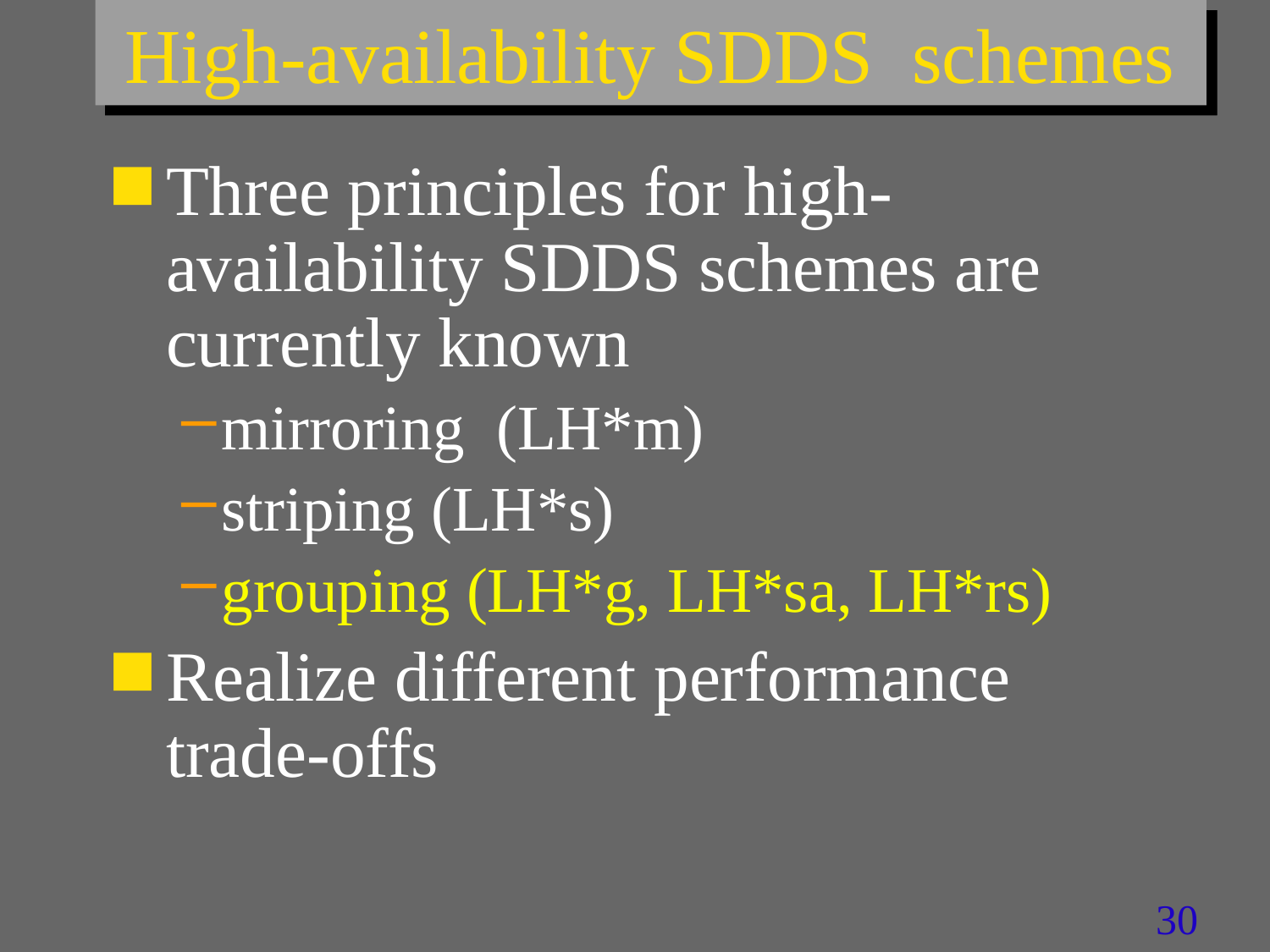

# High-availability SDDS  schemes
Three principles for high-availability SDDS schemes are currently known
mirroring  (LH*m)
striping (LH*s)
grouping (LH*g, LH*sa, LH*rs)
Realize different performance trade-offs